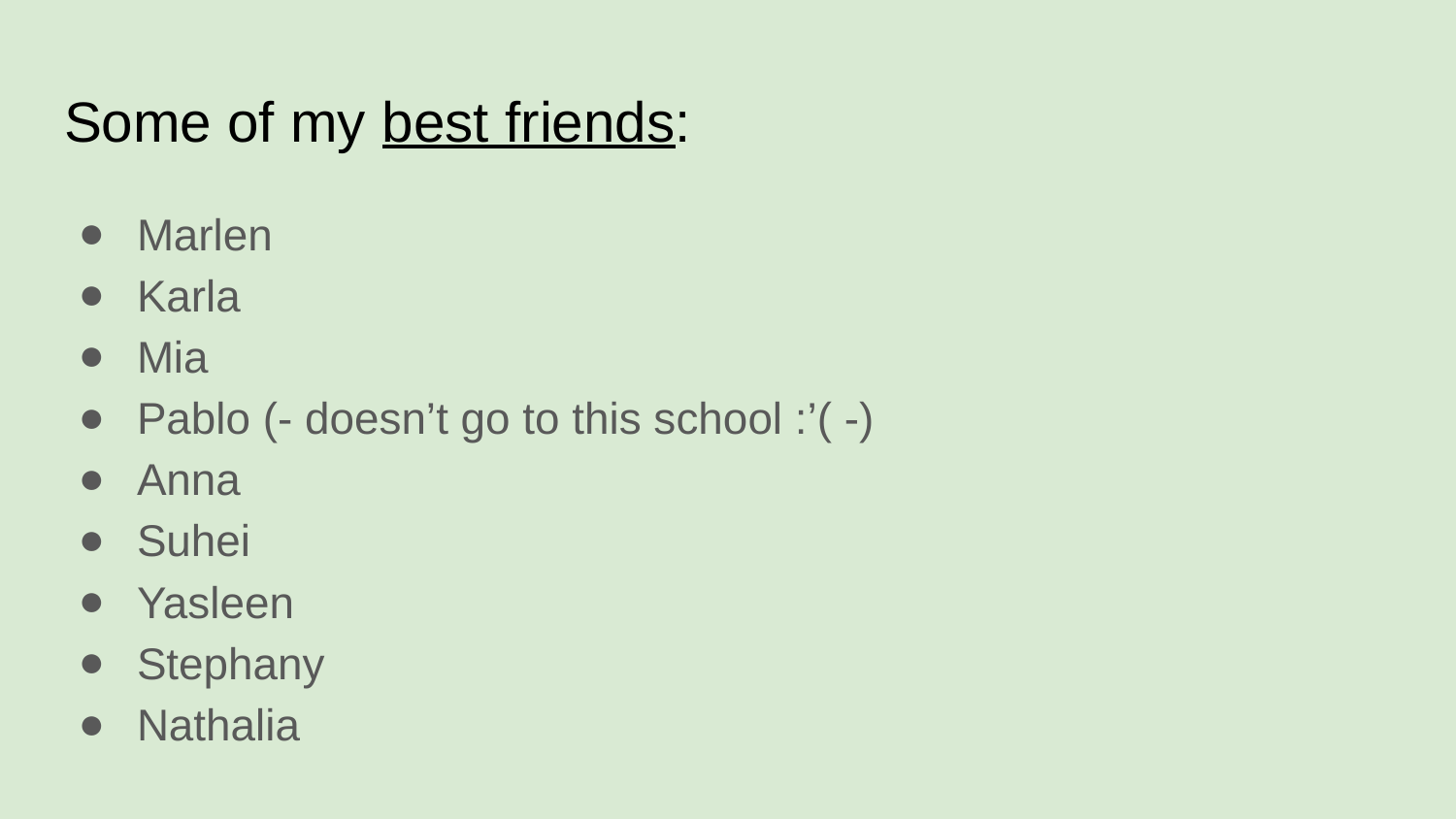

# Some of my best friends:
Marlen
Karla
Mia
Pablo (- doesn’t go to this school :’( -)
Anna
Suhei
Yasleen
Stephany
Nathalia